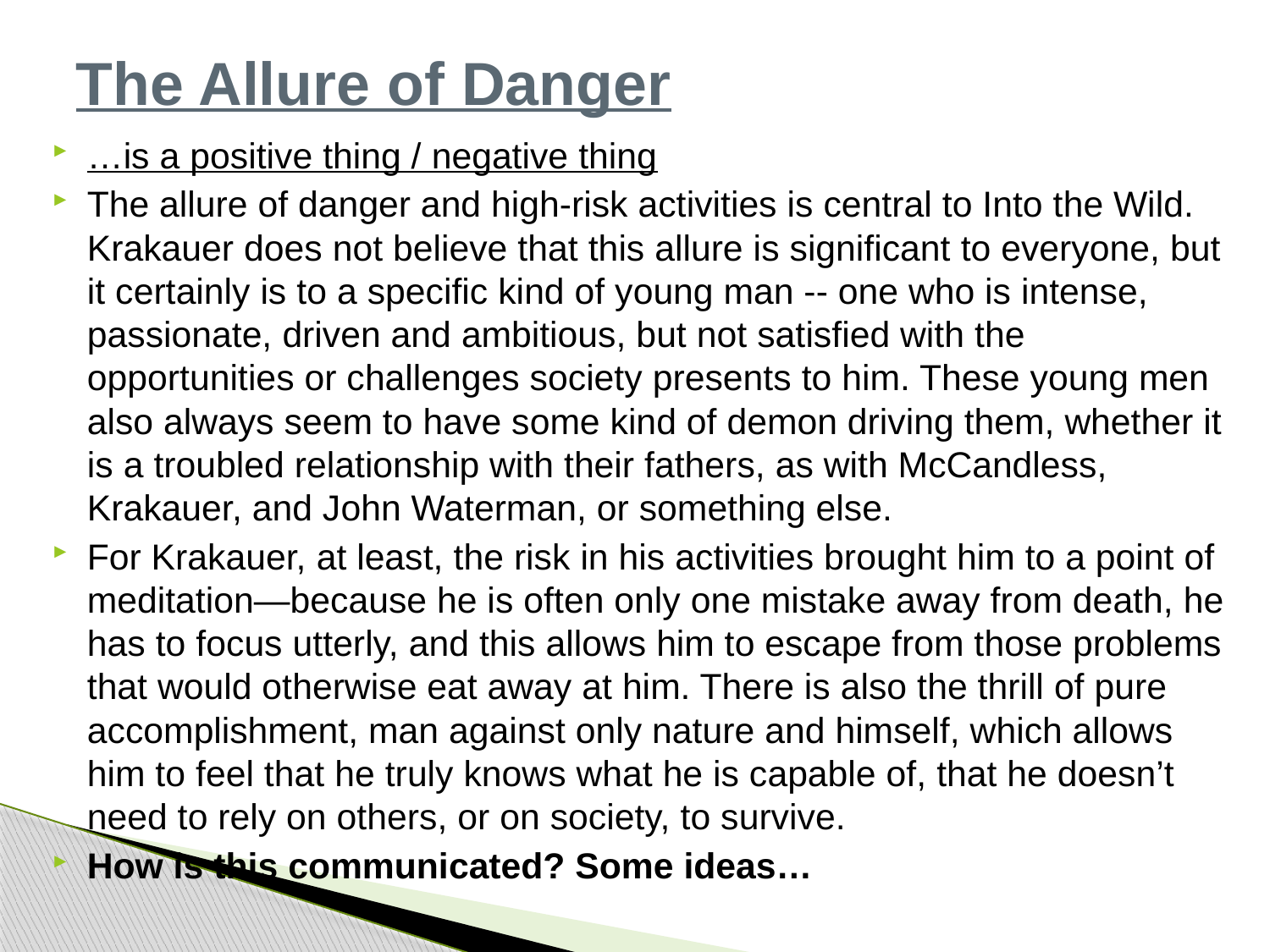

# The Allure of Danger
…is a positive thing / negative thing
The allure of danger and high-risk activities is central to Into the Wild. Krakauer does not believe that this allure is significant to everyone, but it certainly is to a specific kind of young man -- one who is intense, passionate, driven and ambitious, but not satisfied with the opportunities or challenges society presents to him. These young men also always seem to have some kind of demon driving them, whether it is a troubled relationship with their fathers, as with McCandless, Krakauer, and John Waterman, or something else.
For Krakauer, at least, the risk in his activities brought him to a point of meditation—because he is often only one mistake away from death, he has to focus utterly, and this allows him to escape from those problems that would otherwise eat away at him. There is also the thrill of pure accomplishment, man against only nature and himself, which allows him to feel that he truly knows what he is capable of, that he doesn’t need to rely on others, or on society, to survive.
How is this communicated? Some ideas…